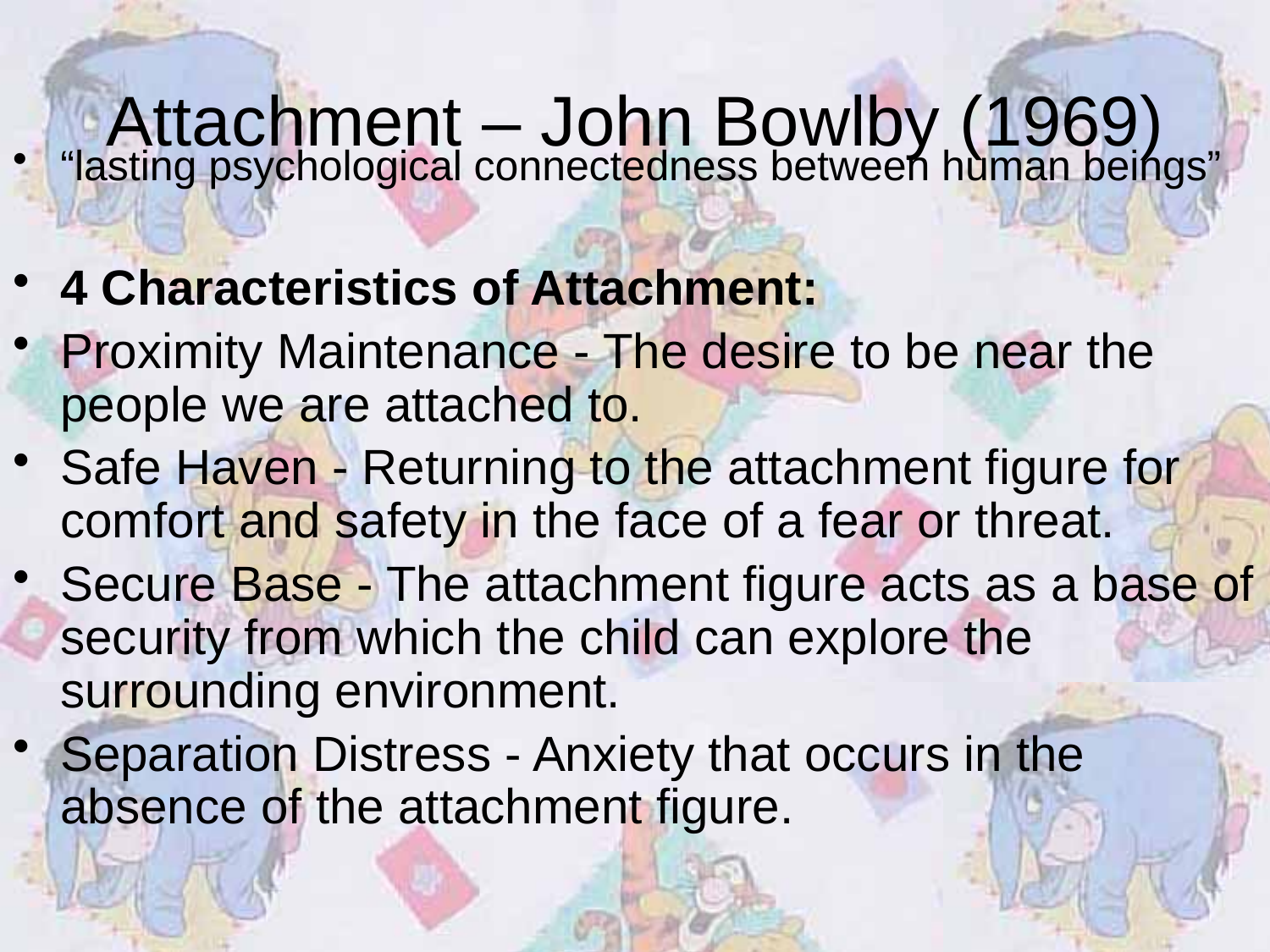

# Attachment – John Bowlby (1969)
“lasting psychological connectedness between human beings”

4 Characteristics of Attachment:
Proximity Maintenance - The desire to be near the people we are attached to.
Safe Haven - Returning to the attachment figure for comfort and safety in the face of a fear or threat.
Secure Base - The attachment figure acts as a base of security from which the child can explore the surrounding environment.
Separation Distress - Anxiety that occurs in the absence of the attachment figure.